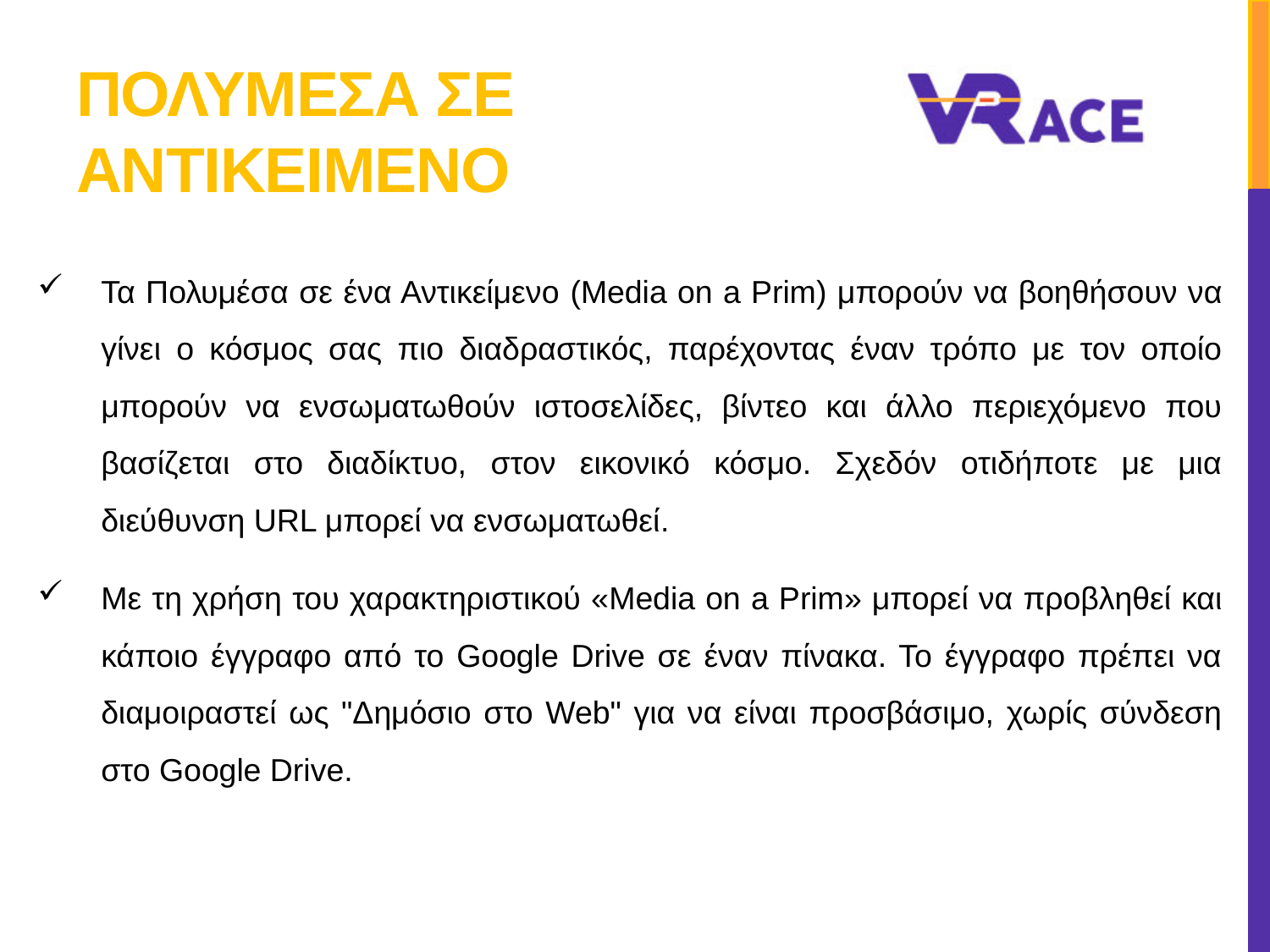

# Πολυμεσα σε αντικειμενο
Τα Πολυμέσα σε ένα Αντικείμενο (Media on a Prim) μπορούν να βοηθήσουν να γίνει ο κόσμος σας πιο διαδραστικός, παρέχοντας έναν τρόπο με τον οποίο μπορούν να ενσωματωθούν ιστοσελίδες, βίντεο και άλλο περιεχόμενο που βασίζεται στο διαδίκτυο, στον εικονικό κόσμο. Σχεδόν οτιδήποτε με μια διεύθυνση URL μπορεί να ενσωματωθεί.
Με τη χρήση του χαρακτηριστικού «Media on a Prim» μπορεί να προβληθεί και κάποιο έγγραφο από το Google Drive σε έναν πίνακα. Το έγγραφο πρέπει να διαμοιραστεί ως "Δημόσιο στο Web" για να είναι προσβάσιμο, χωρίς σύνδεση στο Google Drive.